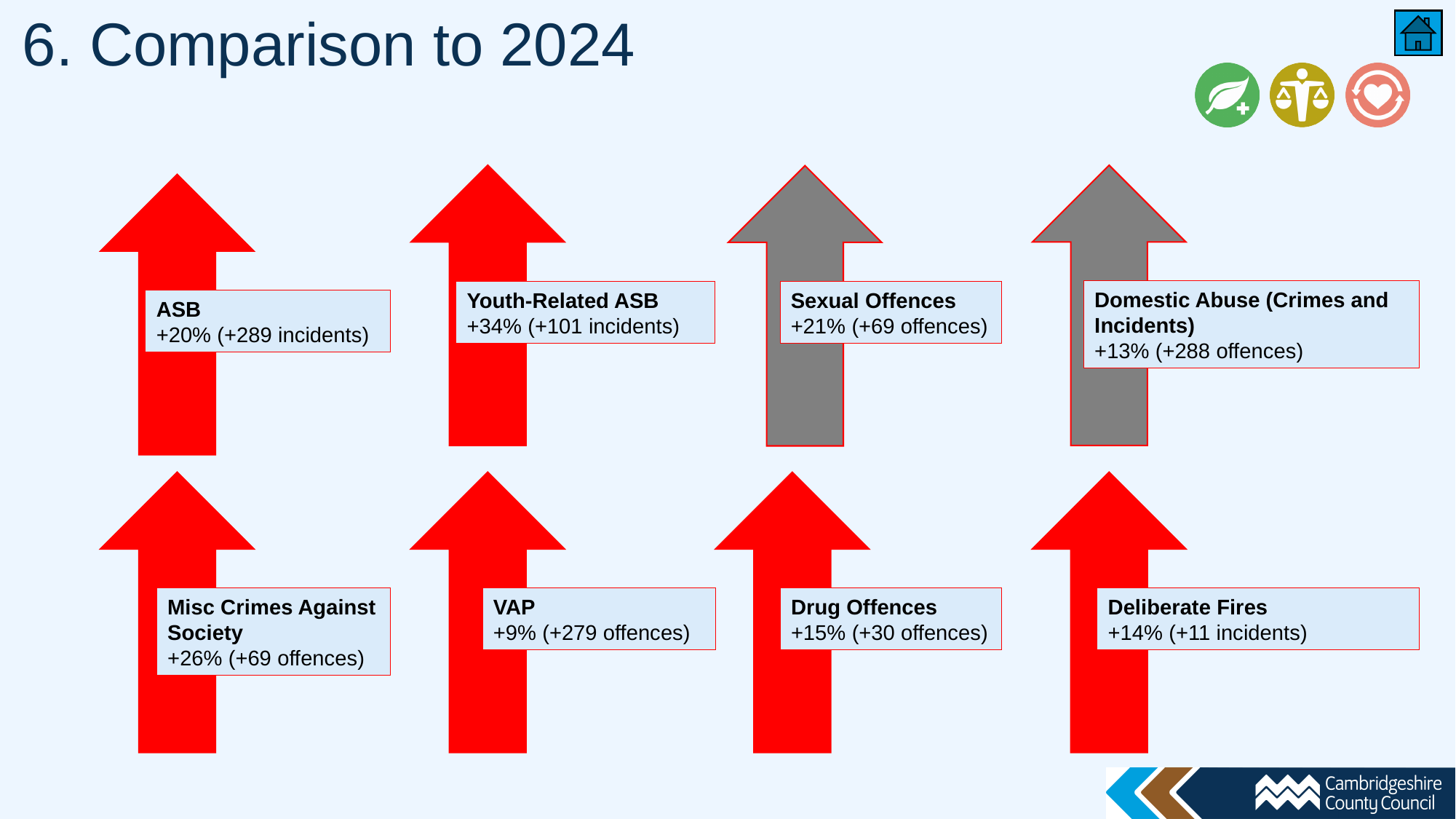

# 6. Comparison to 2024

Domestic Abuse (Crimes and Incidents)
+13% (+288 offences)
Sexual Offences
+21% (+69 offences)
Youth-Related ASB
+34% (+101 incidents)
ASB
+20% (+289 incidents)

Misc Crimes Against Society
+26% (+69 offences)
VAP
+9% (+279 offences)
Drug Offences
+15% (+30 offences)
Deliberate Fires
+14% (+11 incidents)